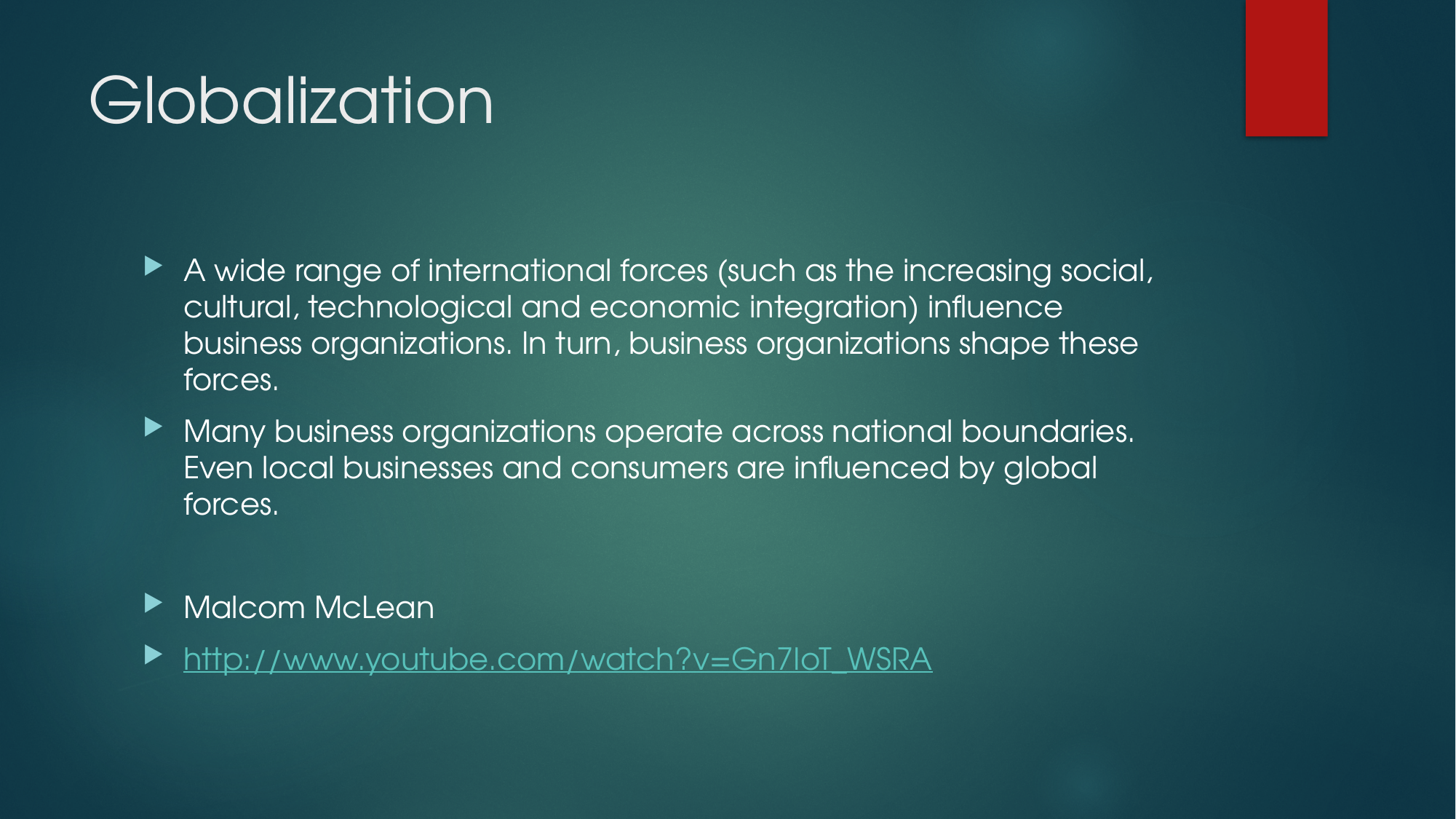

# Globalization
A wide range of international forces (such as the increasing social, cultural, technological and economic integration) influence business organizations. In turn, business organizations shape these forces.
Many business organizations operate across national boundaries. Even local businesses and consumers are influenced by global forces.

Malcom McLean
http://www.youtube.com/watch?v=Gn7IoT_WSRA